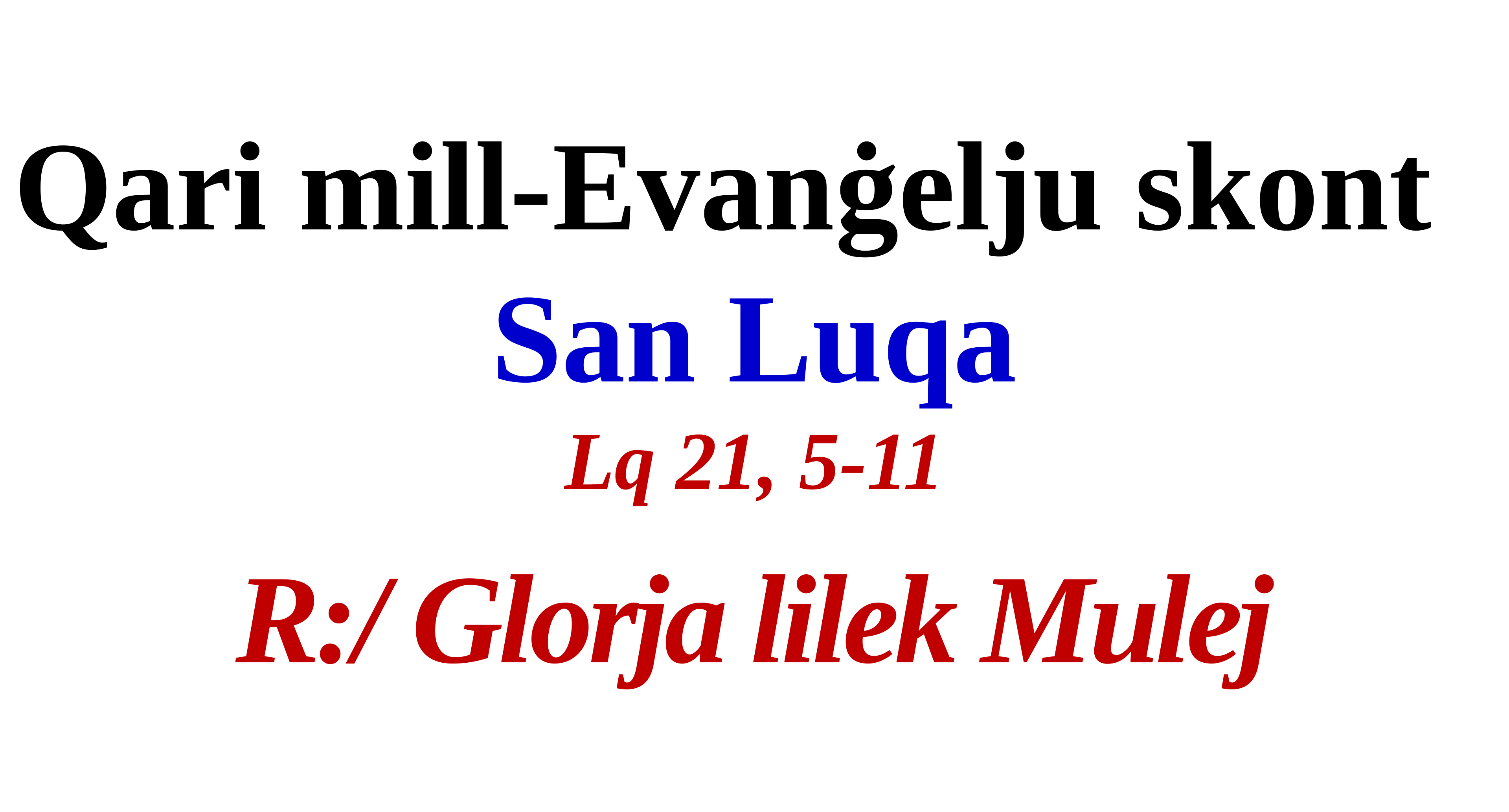

Qari mill-Evanġelju skont
San Luqa
Lq 21, 5-11
R:/ Glorja lilek Mulej